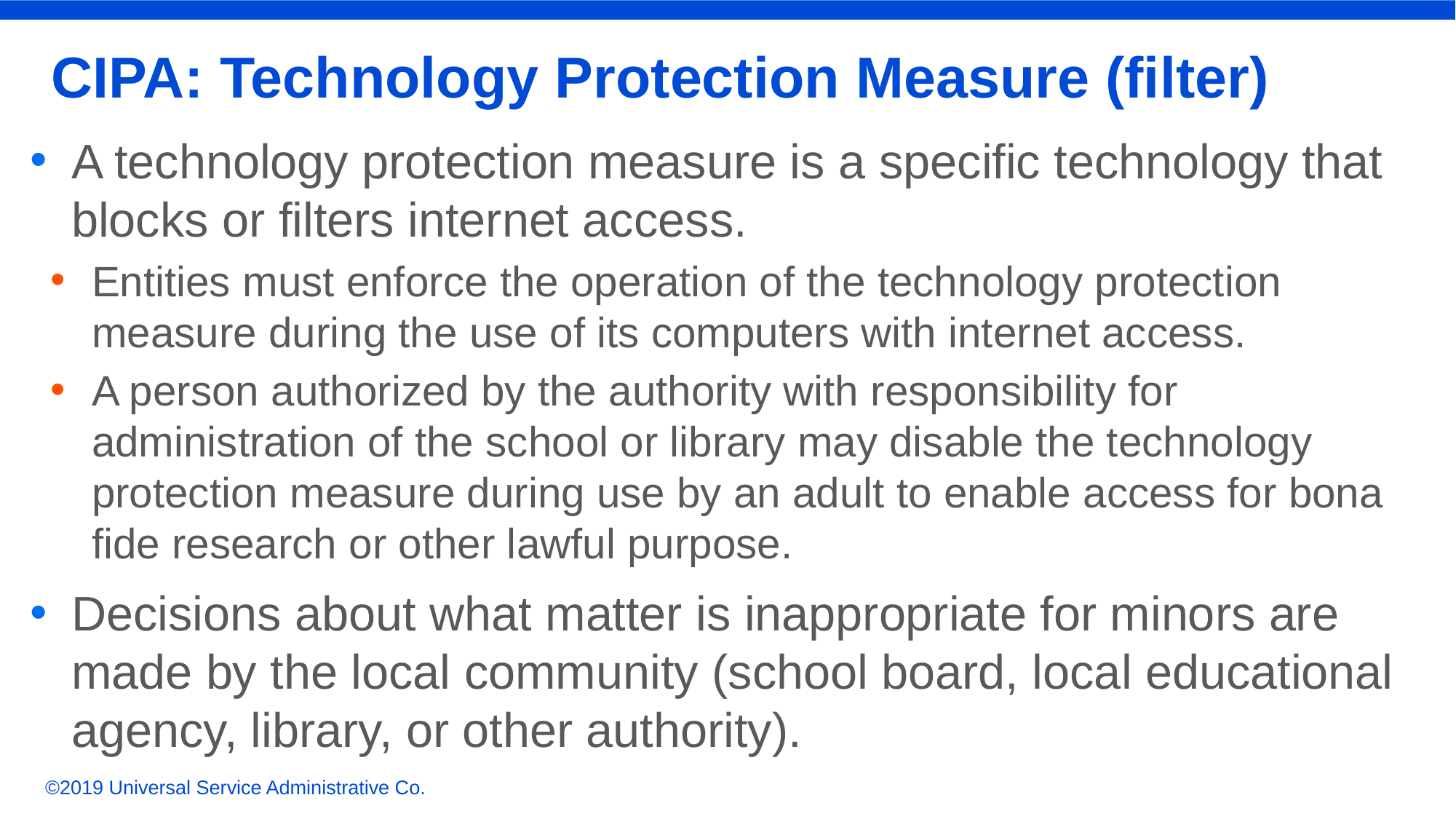

# CIPA: Technology Protection Measure (filter)
A technology protection measure is a specific technology that blocks or filters internet access.
Entities must enforce the operation of the technology protection measure during the use of its computers with internet access.
A person authorized by the authority with responsibility for administration of the school or library may disable the technology protection measure during use by an adult to enable access for bona fide research or other lawful purpose.
Decisions about what matter is inappropriate for minors are made by the local community (school board, local educational agency, library, or other authority).
©2019 Universal Service Administrative Co.